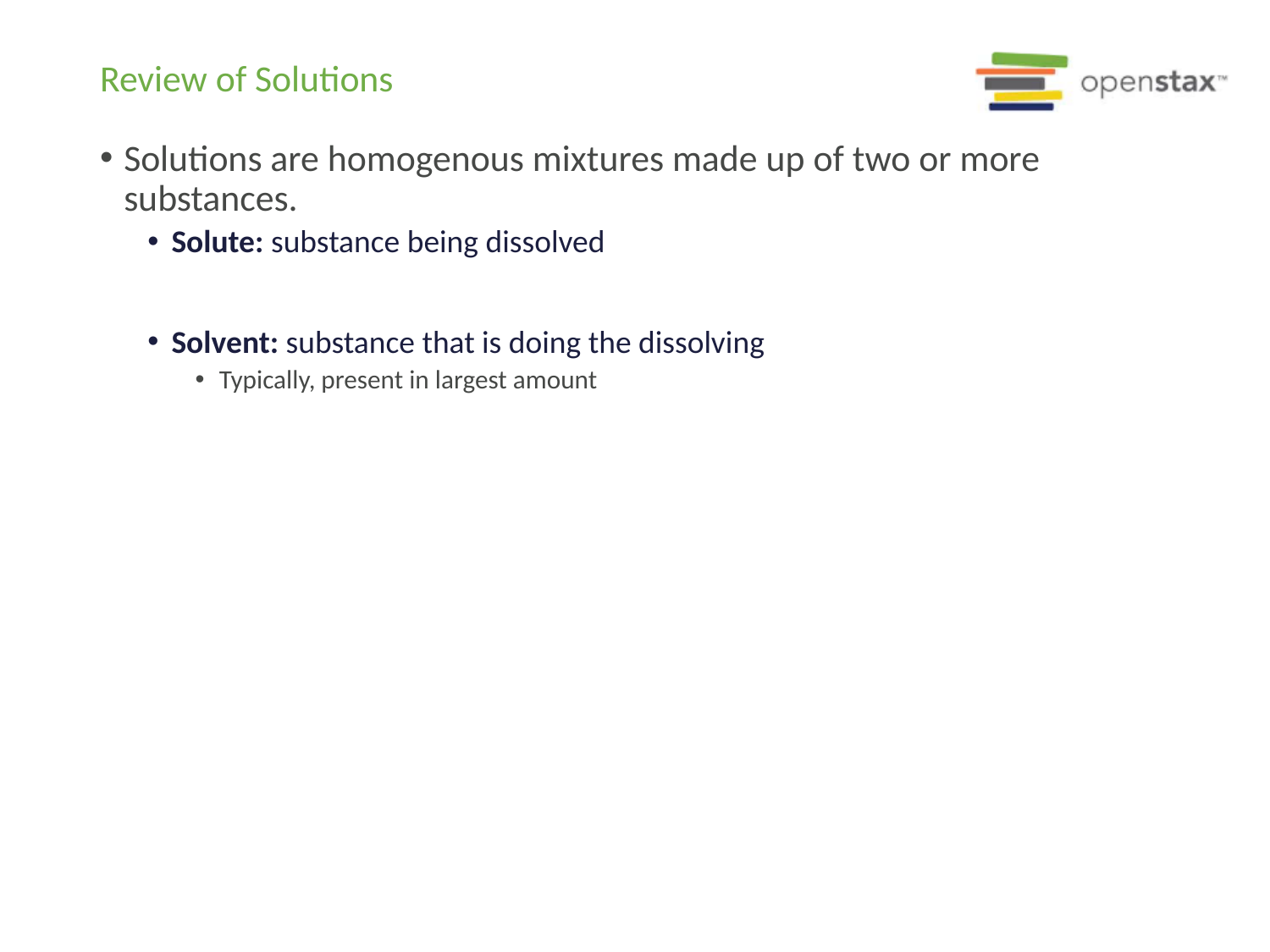

# Review of Solutions
Solutions are homogenous mixtures made up of two or more substances.
Solute: substance being dissolved

Solvent: substance that is doing the dissolving
Typically, present in largest amount